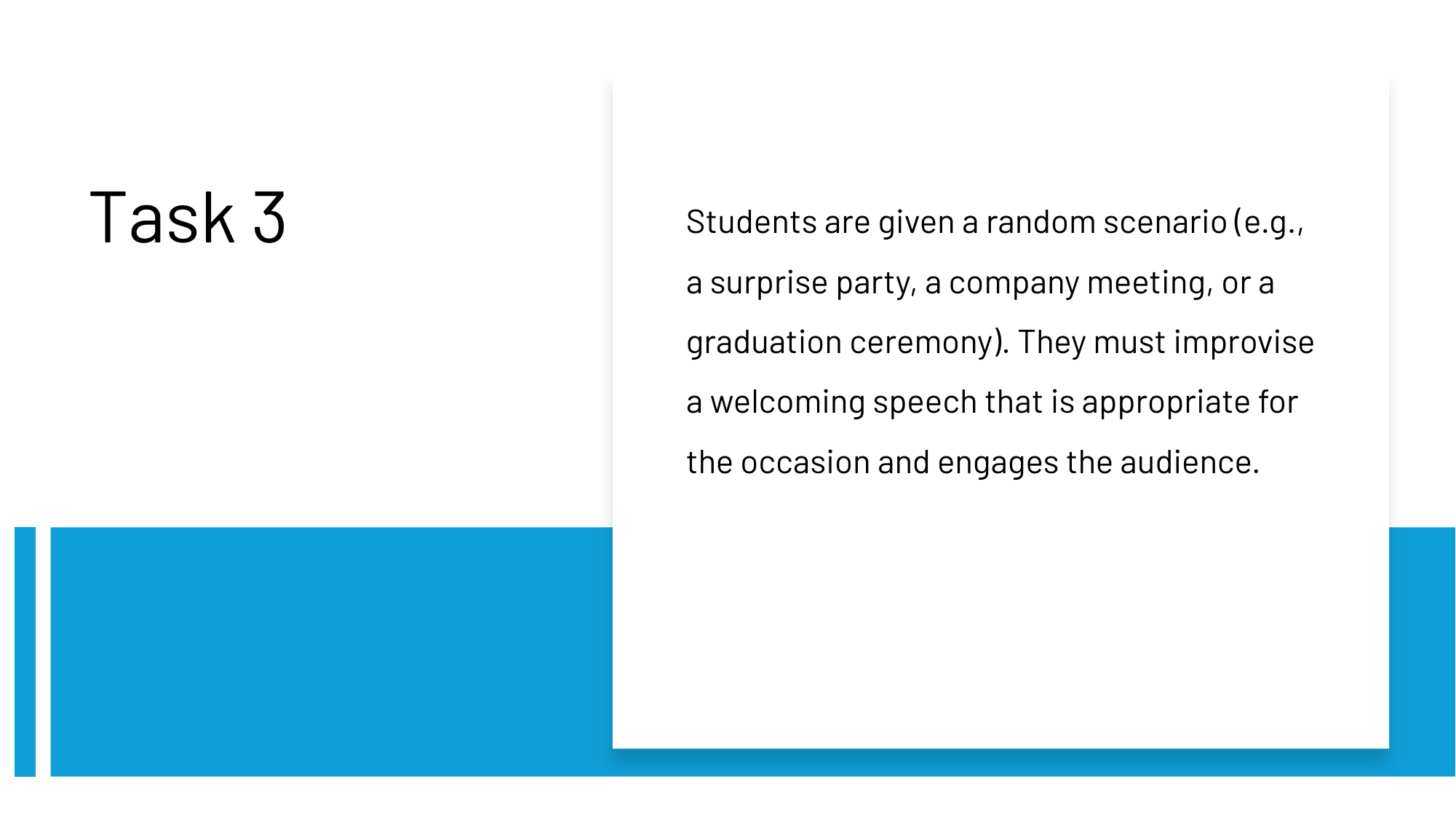

Students are given a random scenario (e.g., a surprise party, a company meeting, or a graduation ceremony). They must improvise a welcoming speech that is appropriate for the occasion and engages the audience.
# Task 3